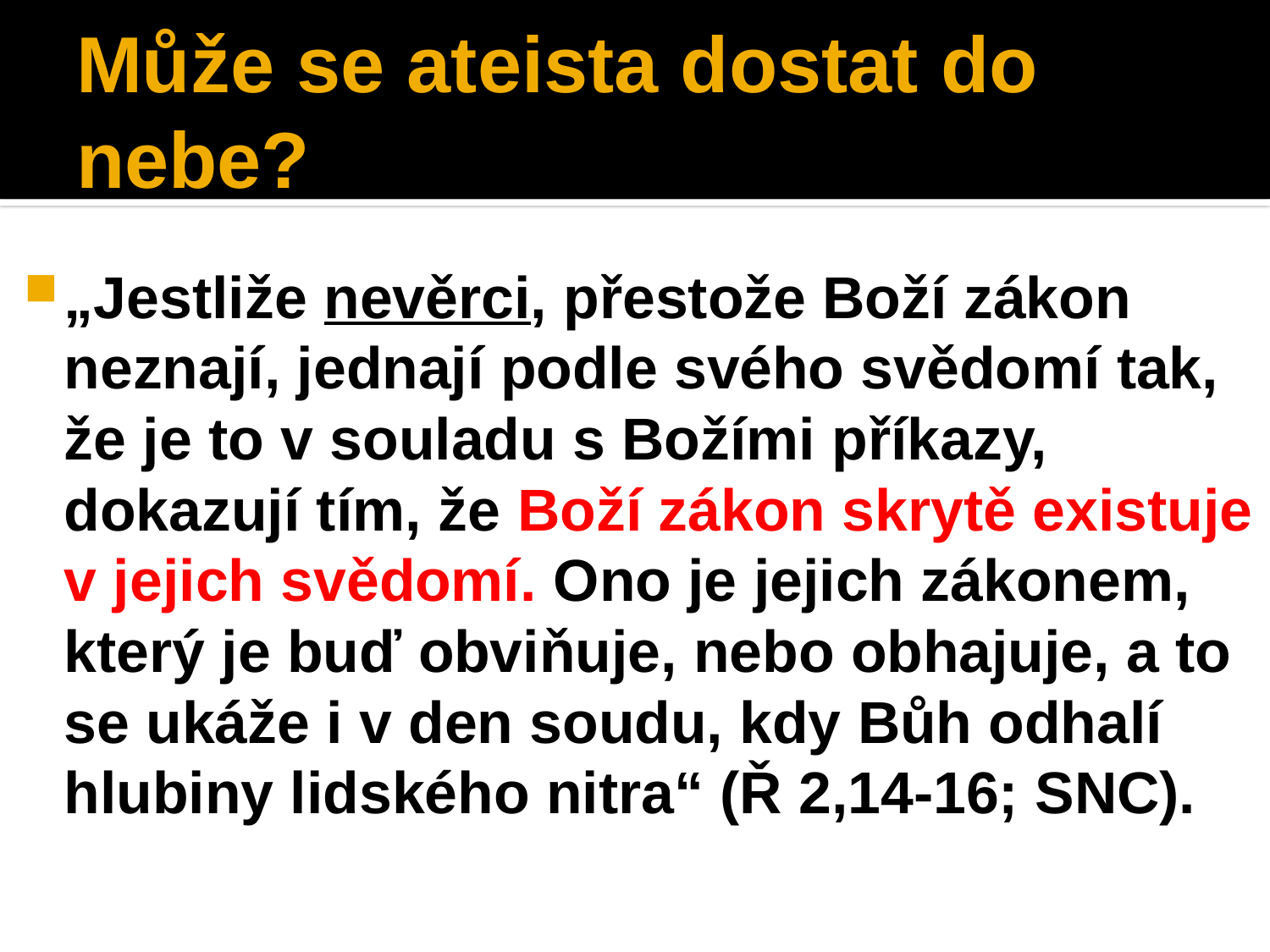

# Může se ateista dostat do nebe?
„Jestliže nevěrci, přestože Boží zákon neznají, jednají podle svého svědomí tak, že je to v souladu s Božími příkazy, dokazují tím, že Boží zákon skrytě existuje v jejich svědomí. Ono je jejich zákonem, který je buď obviňuje, nebo obhajuje, a to se ukáže i v den soudu, kdy Bůh odhalí hlubiny lidského nitra“ (Ř 2,14-16; SNC).